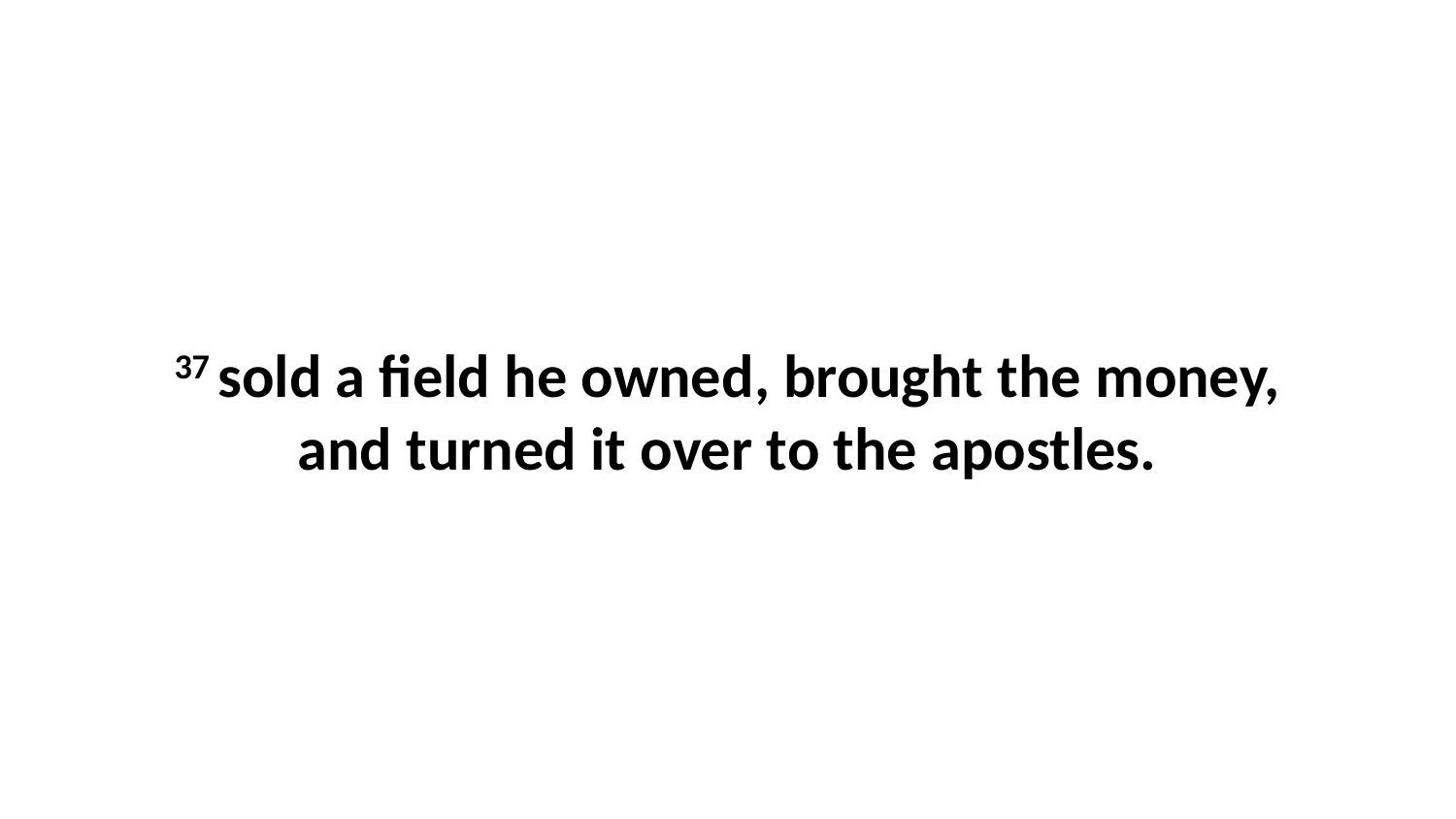

37 sold a field he owned, brought the money, and turned it over to the apostles.